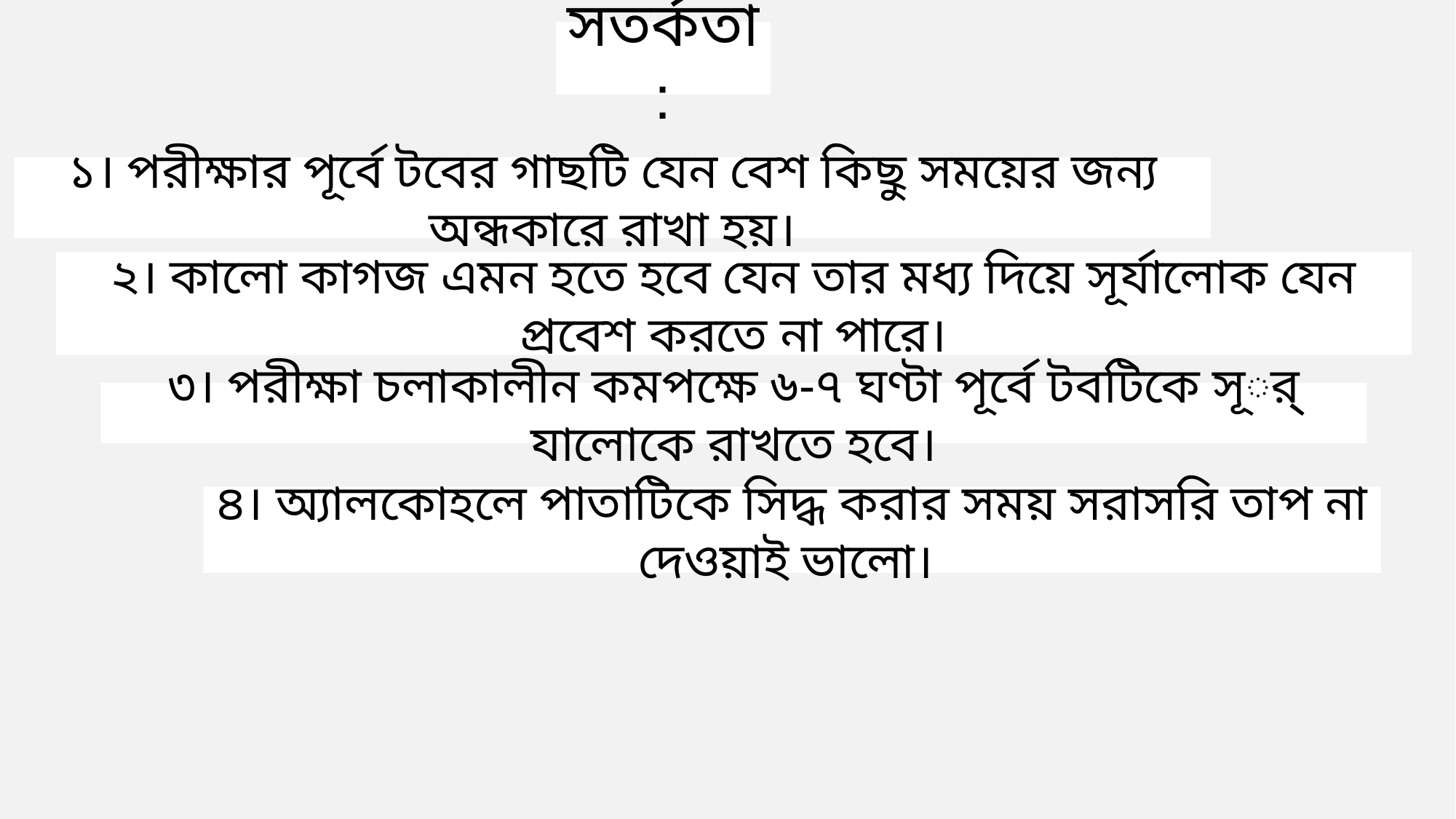

সতর্কতা :
১। পরীক্ষার পূর্বে টবের গাছটি যেন বেশ কিছু সময়ের জন্য অন্ধকারে রাখা হয়।
২। কালো কাগজ এমন হতে হবে যেন তার মধ্য দিয়ে সূর্যালোক যেন প্রবেশ করতে না পারে।
৩। পরীক্ষা চলাকালীন কমপক্ষে ৬-৭ ঘণ্টা পূর্বে টবটিকে সূর্‍্যালোকে রাখতে হবে।
৪। অ্যালকোহলে পাতাটিকে সিদ্ধ করার সময় সরাসরি তাপ না দেওয়াই ভালো।